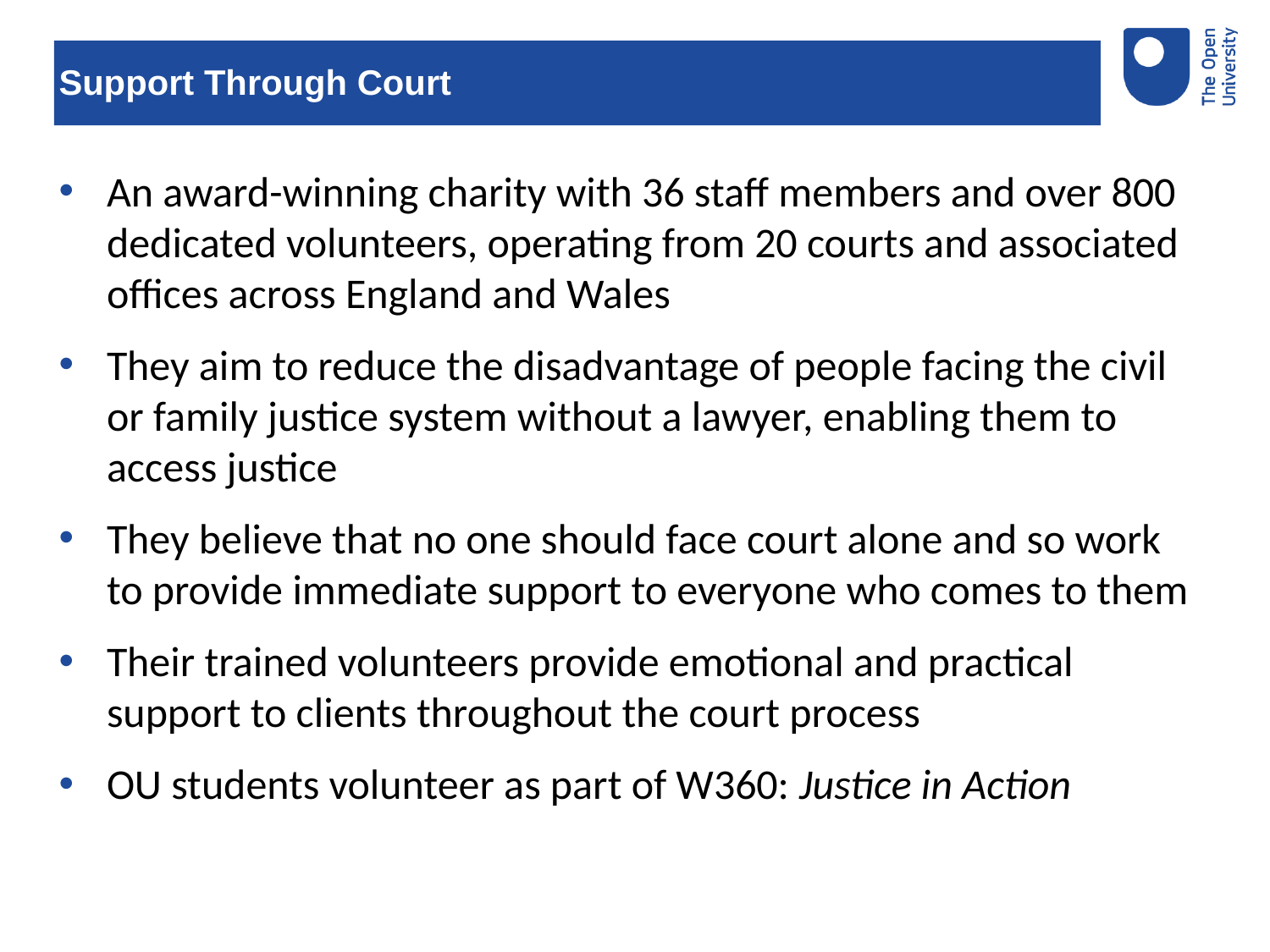

# Support Through Court
An award-winning charity with 36 staff members and over 800 dedicated volunteers, operating from 20 courts and associated offices across England and Wales
They aim to reduce the disadvantage of people facing the civil or family justice system without a lawyer, enabling them to access justice
They believe that no one should face court alone and so work to provide immediate support to everyone who comes to them
Their trained volunteers provide emotional and practical support to clients throughout the court process
OU students volunteer as part of W360: Justice in Action